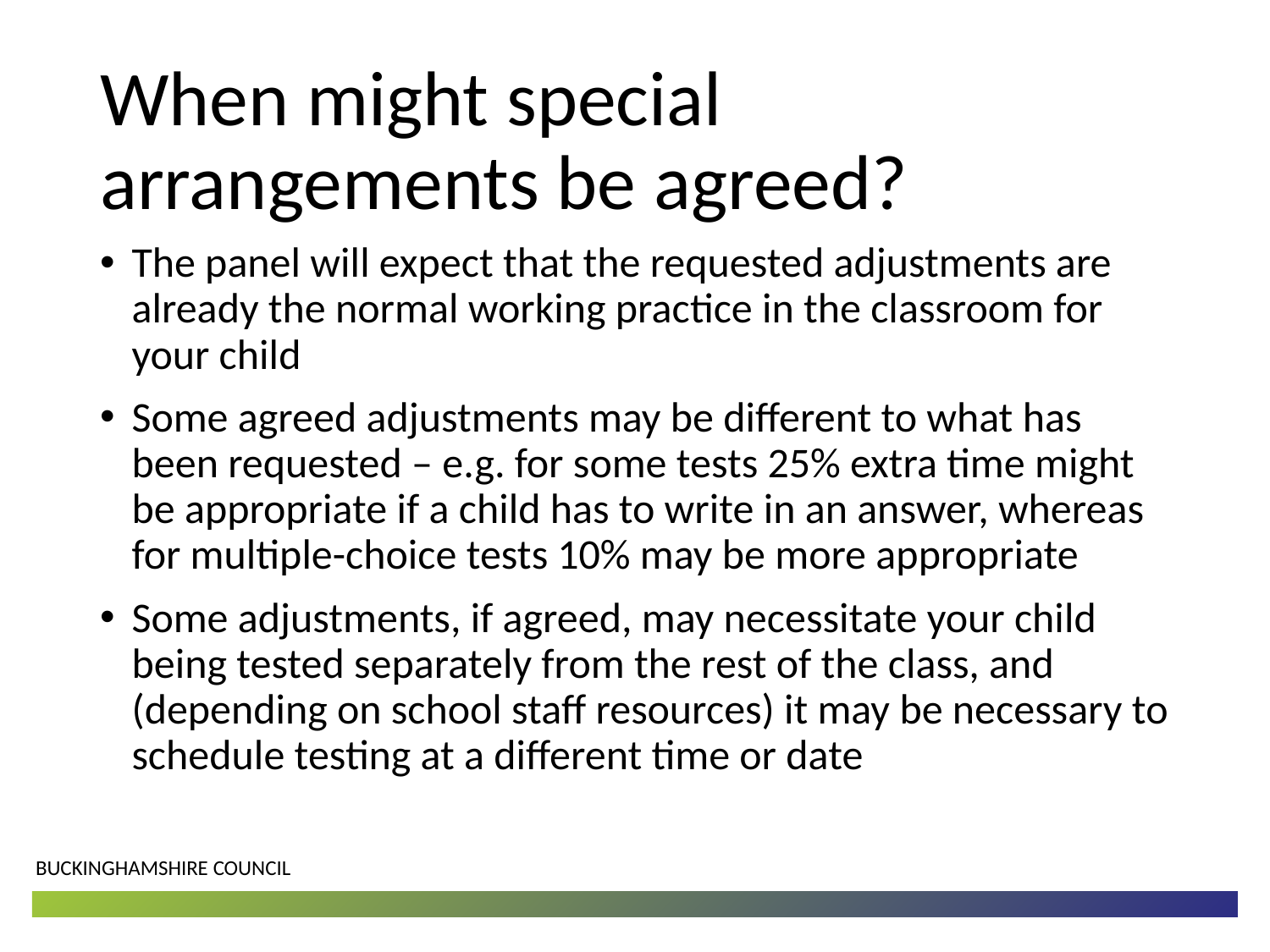

# When might special arrangements be agreed?
The panel will expect that the requested adjustments are already the normal working practice in the classroom for your child
Some agreed adjustments may be different to what has been requested – e.g. for some tests 25% extra time might be appropriate if a child has to write in an answer, whereas for multiple-choice tests 10% may be more appropriate
Some adjustments, if agreed, may necessitate your child being tested separately from the rest of the class, and (depending on school staff resources) it may be necessary to schedule testing at a different time or date